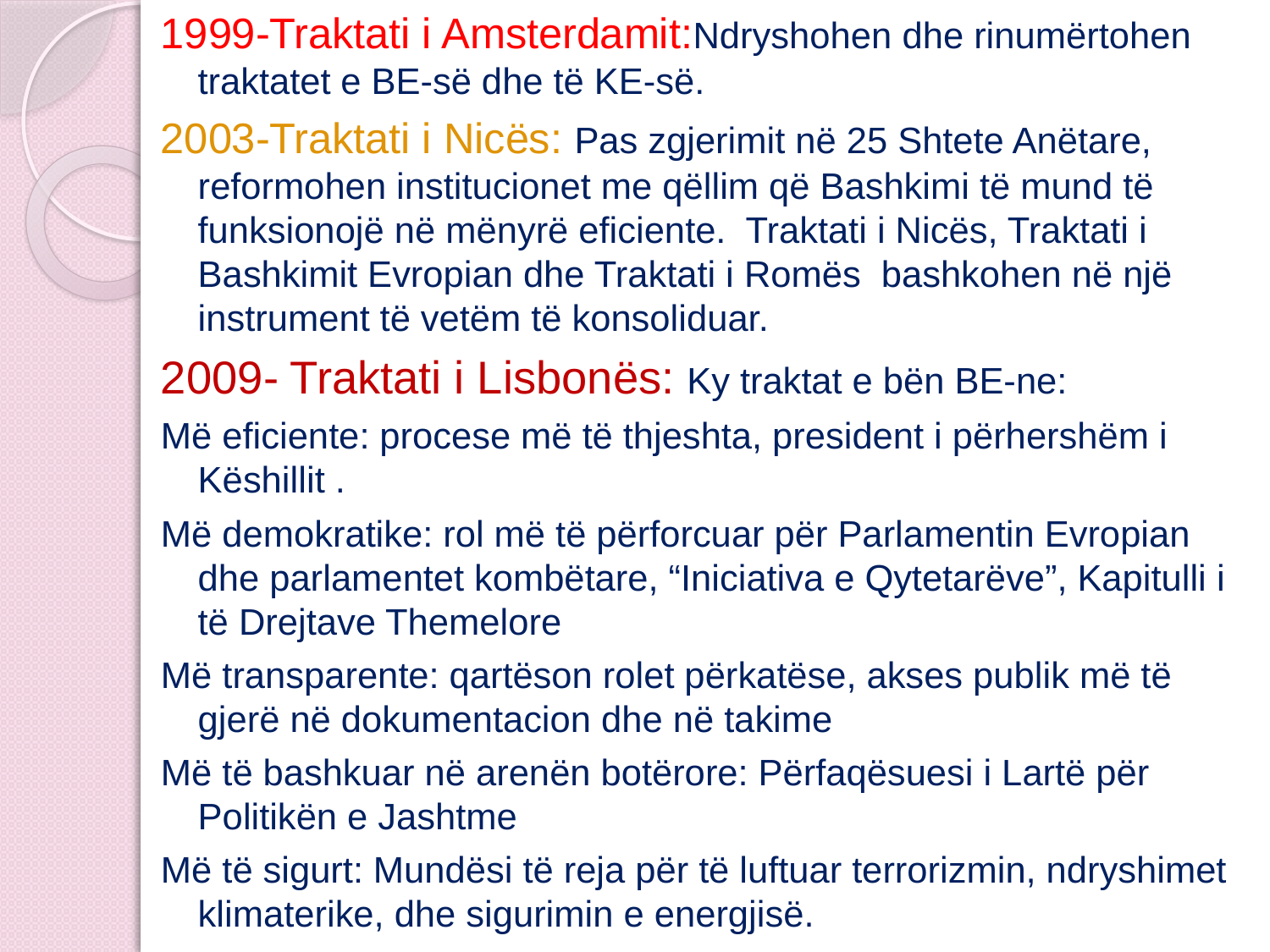

1999-Traktati i Amsterdamit:Ndryshohen dhe rinumërtohen traktatet e BE-së dhe të KE-së.
2003-Traktati i Nicës: Pas zgjerimit në 25 Shtete Anëtare, reformohen institucionet me qëllim që Bashkimi të mund të funksionojë në mënyrë eficiente.  Traktati i Nicës, Traktati i Bashkimit Evropian dhe Traktati i Romës  bashkohen në një instrument të vetëm të konsoliduar.
2009- Traktati i Lisbonës: Ky traktat e bën BE-ne:
Më eficiente: procese më të thjeshta, president i përhershëm i Këshillit .
Më demokratike: rol më të përforcuar për Parlamentin Evropian dhe parlamentet kombëtare, “Iniciativa e Qytetarëve”, Kapitulli i të Drejtave Themelore
Më transparente: qartëson rolet përkatëse, akses publik më të gjerë në dokumentacion dhe në takime
Më të bashkuar në arenën botërore: Përfaqësuesi i Lartë për Politikën e Jashtme
Më të sigurt: Mundësi të reja për të luftuar terrorizmin, ndryshimet klimaterike, dhe sigurimin e energjisë.